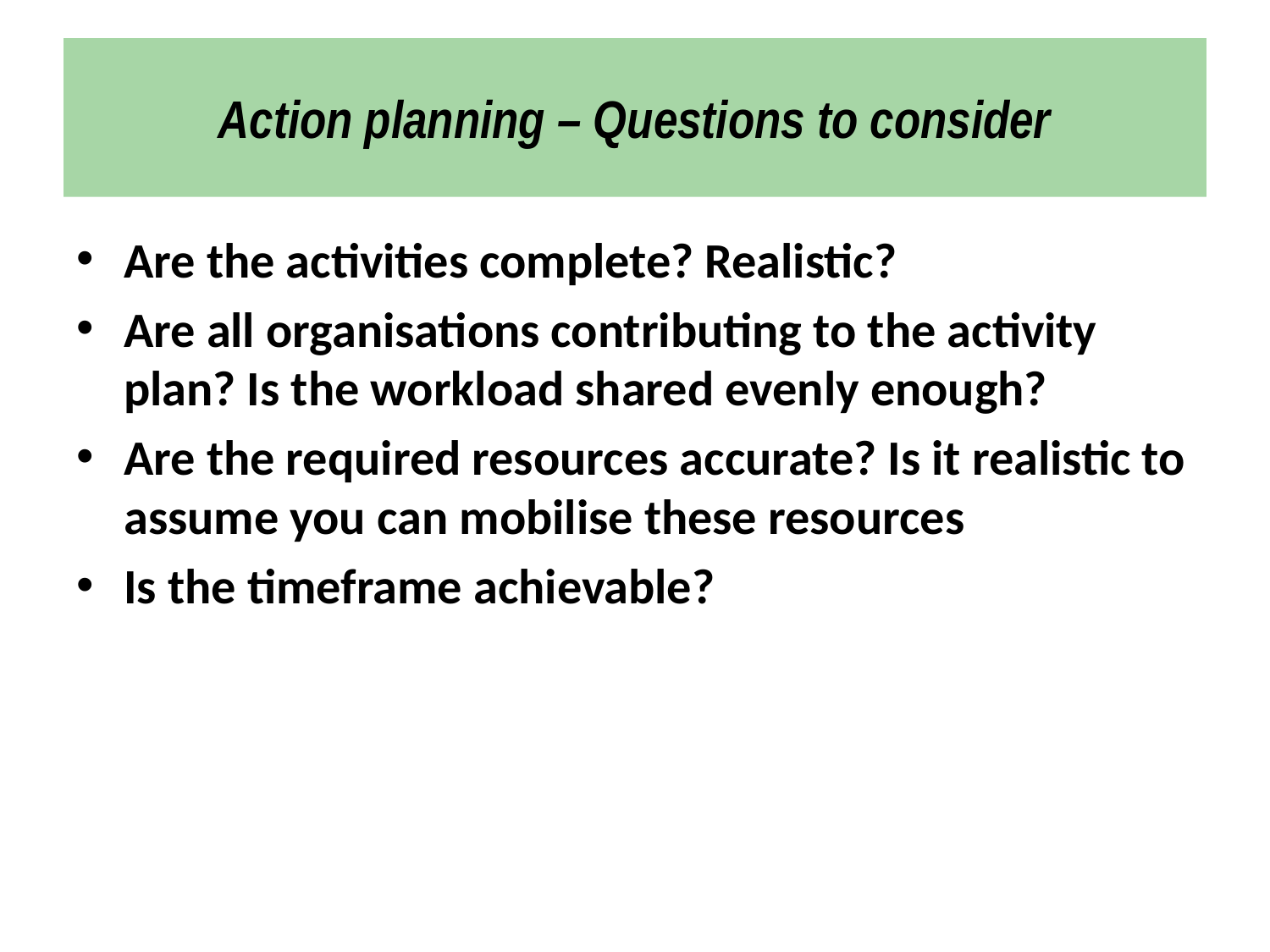

# Action planning – Questions to consider
Are the activities complete? Realistic?
Are all organisations contributing to the activity plan? Is the workload shared evenly enough?
Are the required resources accurate? Is it realistic to assume you can mobilise these resources
Is the timeframe achievable?